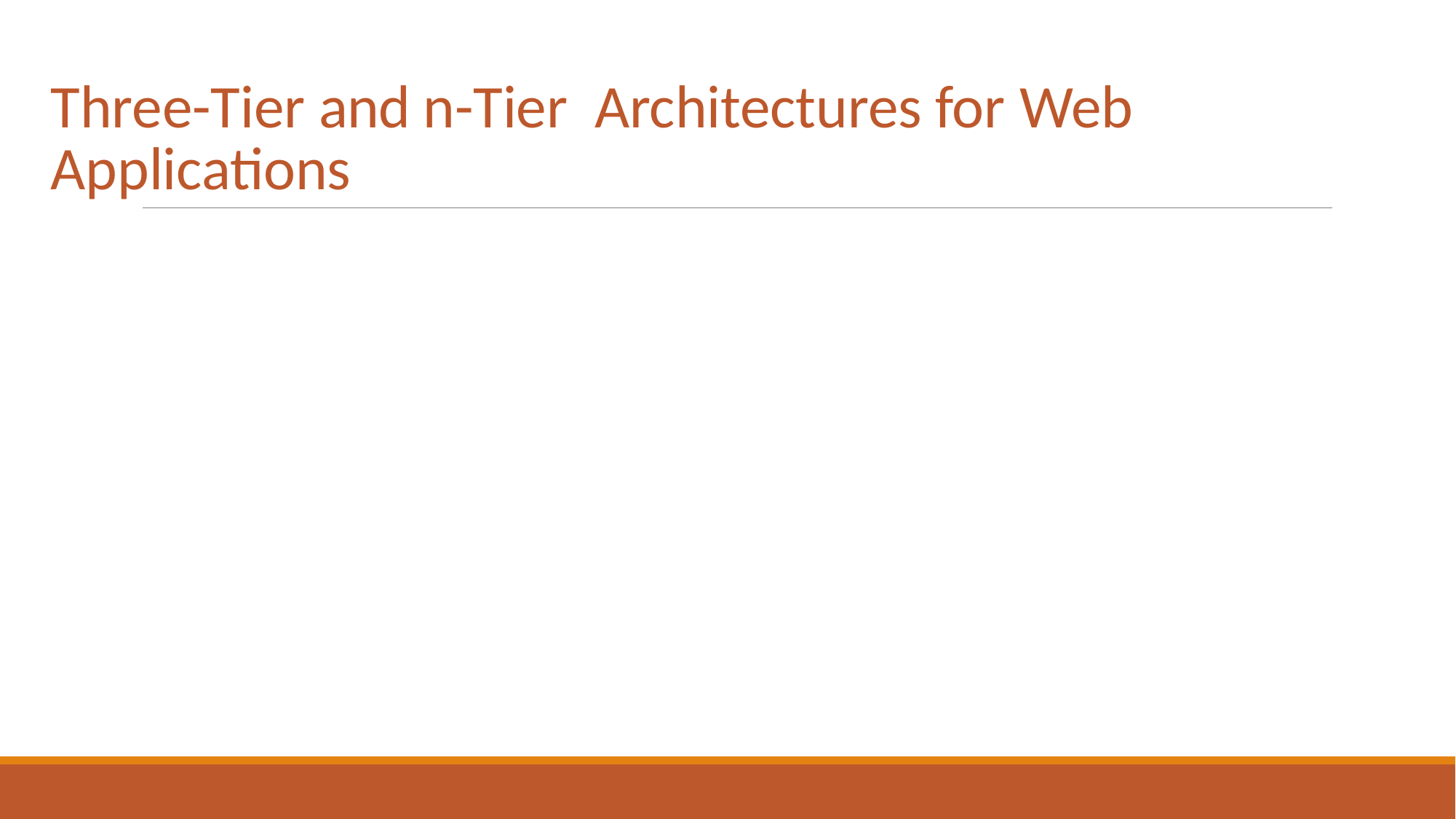

# Three-Tier and n-Tier  Architectures for Web  Applications